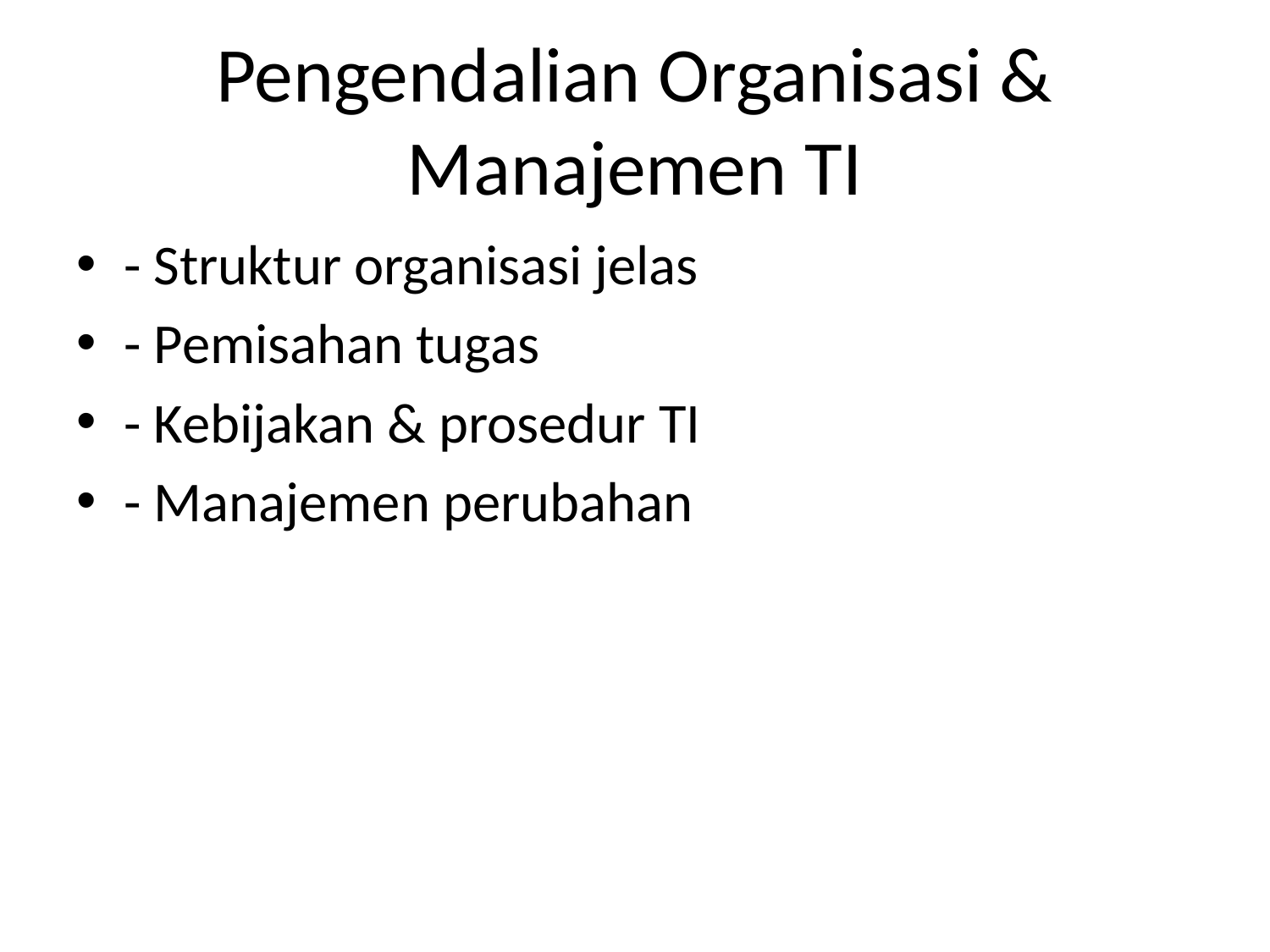

# Pengendalian Organisasi & Manajemen TI
- Struktur organisasi jelas
- Pemisahan tugas
- Kebijakan & prosedur TI
- Manajemen perubahan